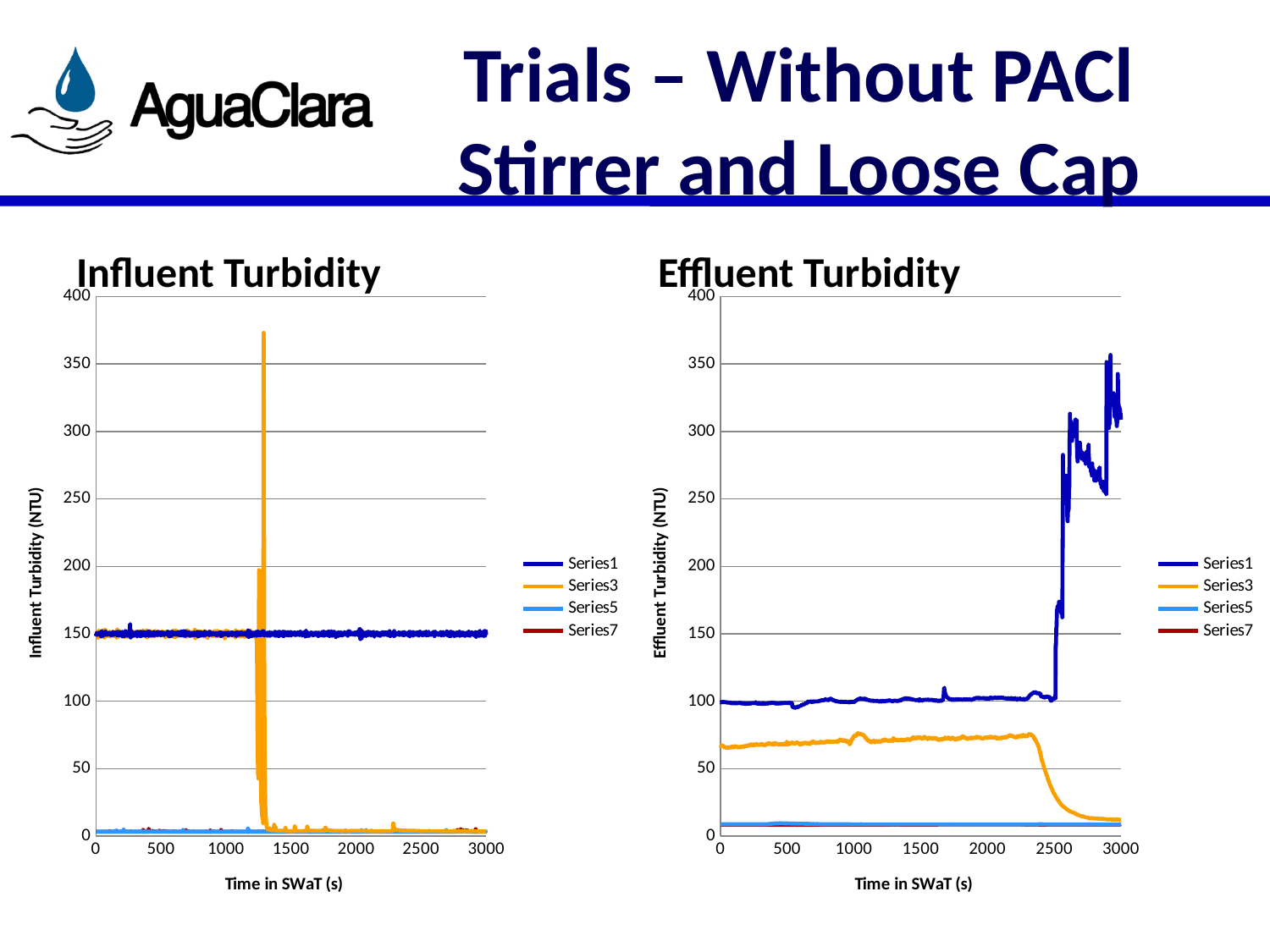

# Trials – Without PACl Stirrer and Loose Cap
Influent Turbidity
Effluent Turbidity

### Chart

| Category |  |  |  |  |
|---|---|---|---|---|

### Chart

| Category |  |  |  |  |
|---|---|---|---|---|